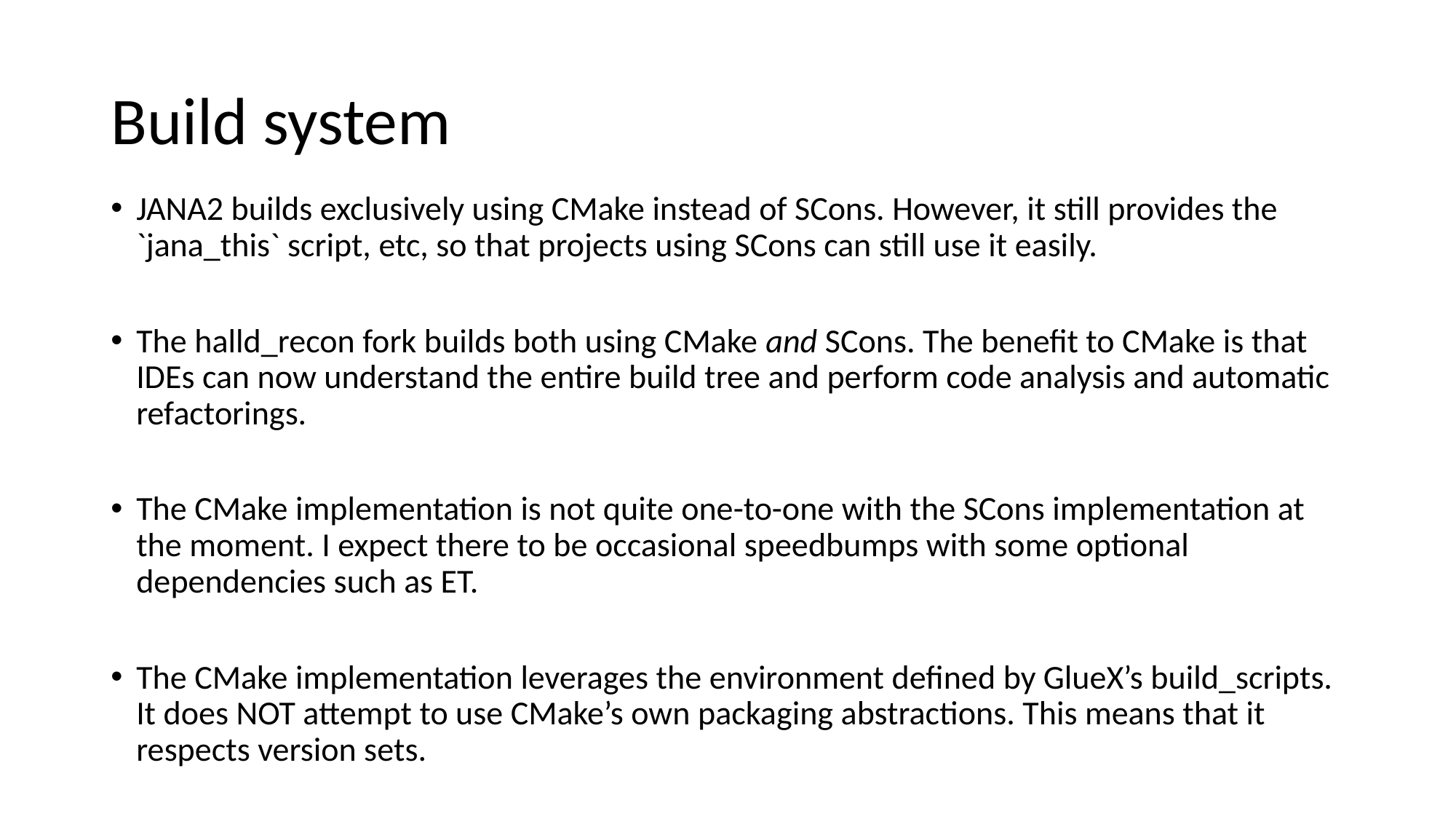

# Build system
JANA2 builds exclusively using CMake instead of SCons. However, it still provides the `jana_this` script, etc, so that projects using SCons can still use it easily.

The halld_recon fork builds both using CMake and SCons. The benefit to CMake is that IDEs can now understand the entire build tree and perform code analysis and automatic refactorings.

The CMake implementation is not quite one-to-one with the SCons implementation at the moment. I expect there to be occasional speedbumps with some optional dependencies such as ET.

The CMake implementation leverages the environment defined by GlueX’s build_scripts. It does NOT attempt to use CMake’s own packaging abstractions. This means that it respects version sets.